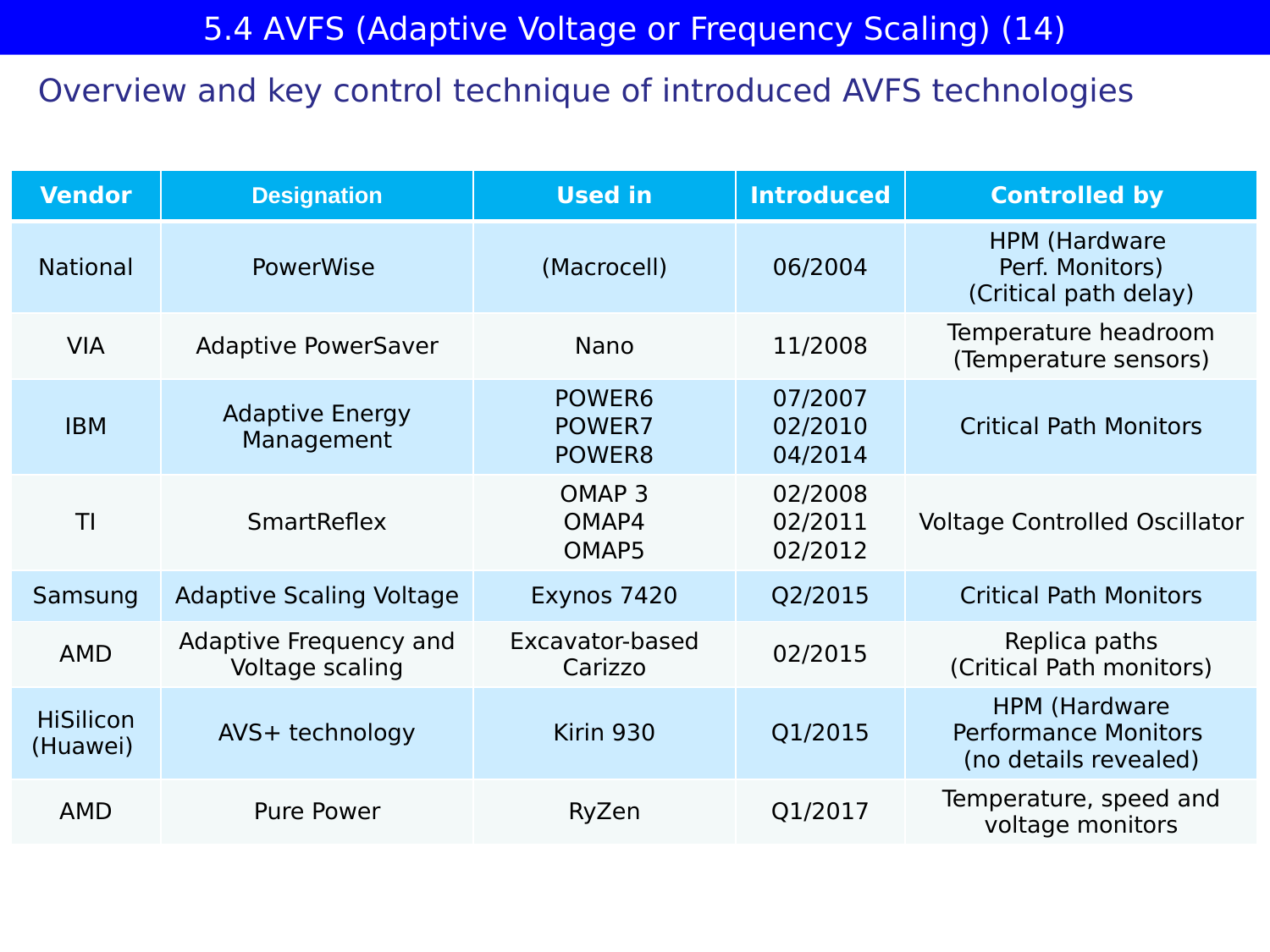

# 5.4 AVFS (Adaptive Voltage or Frequency Scaling) (14)
Overview and key control technique of introduced AVFS technologies
| Vendor | Designation | Used in | Introduced | Controlled by |
| --- | --- | --- | --- | --- |
| National | PowerWise | (Macrocell) | 06/2004 | HPM (Hardware Perf. Monitors) (Critical path delay) |
| VIA | Adaptive PowerSaver | Nano | 11/2008 | Temperature headroom (Temperature sensors) |
| IBM | Adaptive Energy Management | POWER6 POWER7 POWER8 | 07/2007 02/2010 04/2014 | Critical Path Monitors |
| TI | SmartReflex | OMAP 3 OMAP4 OMAP5 | 02/2008 02/2011 02/2012 | Voltage Controlled Oscillator |
| Samsung | Adaptive Scaling Voltage | Exynos 7420 | Q2/2015 | Critical Path Monitors |
| AMD | Adaptive Frequency and Voltage scaling | Excavator-based Carizzo | 02/2015 | Replica paths (Critical Path monitors) |
| HiSilicon (Huawei) | AVS+ technology | Kirin 930 | Q1/2015 | HPM (Hardware Performance Monitors (no details revealed) |
| AMD | Pure Power | RyZen | Q1/2017 | Temperature, speed and voltage monitors |